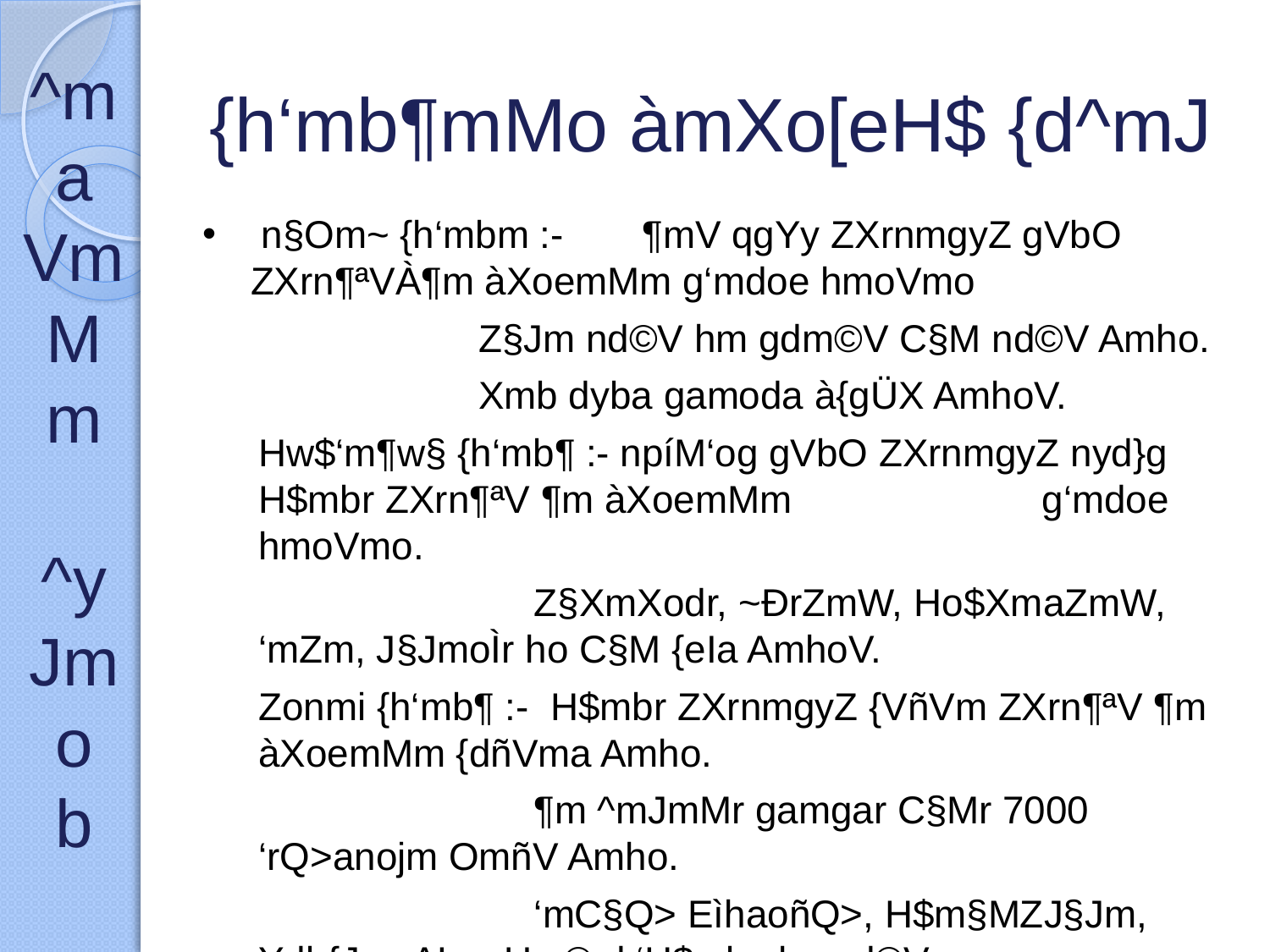

^m
a
Vm
Mm

^y
Jmo
b
{h‘mb¶mMo àmXo[eH$ {d^mJ
 n§Om~ {h‘mbm :-	 ¶mV qgYy ZXrnmgyZ gVbO ZXrn¶ªVÀ¶m àXoemMm g‘mdoe hmoVmo
  Z§Jm nd©V hm gdm©V C§M nd©V Amho.
  Xmb dyba gamoda à{gÜX AmhoV.
Hw$‘m¶w§ {h‘mb¶ :- npíM‘og gVbO ZXrnmgyZ nyd}g H$mbr ZXrn¶ªV ¶m àXoemMm 		  g‘mdoe hmoVmo.
		  Z§XmXodr, ~ÐrZmW, Ho$XmaZmW, ‘mZm, J§JmoÌr ho C§M {eIa AmhoV.
Zonmi {h‘mb¶ :-  H$mbr ZXrnmgyZ {VñVm ZXrn¶ªV ¶m àXoemMm {dñVma Amho.
		  ¶m ^mJmMr gamgar C§Mr 7000 ‘rQ>anojm OmñV Amho.
		  ‘mC§Q> EìhaoñQ>, H$m§MZJ§Jm, Ydb{Jar, AÞnyUm© d ‘H$mby ho nd©V.
Amgm‘ {h‘mb¶ :- {VñVm ZXrnmgyZ nyd}g Zm‘Mm ~adm nd©Vmn¶ªV ¶mMm {dñVma Amho.
		   Zm‘Mm ~adm, Hw$bmH$m§Jmar d Mmo‘mobhar hr ¶oWrb {eIao.